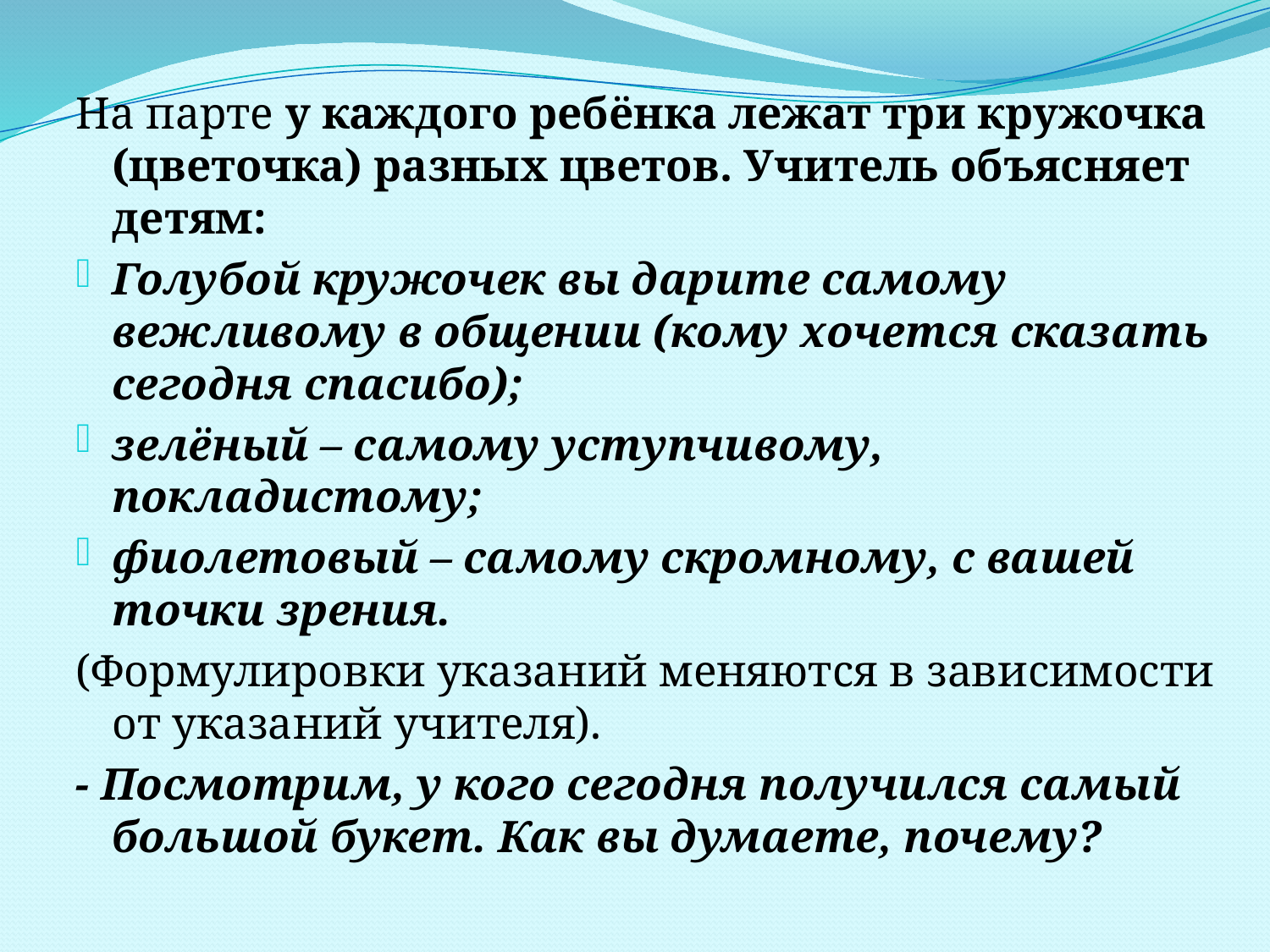

#
На парте у каждого ребёнка лежат три кружочка (цветочка) разных цветов. Учитель объясняет детям:
Голубой кружочек вы дарите самому вежливому в общении (кому хочется сказать сегодня спасибо);
зелёный – самому уступчивому, покладистому;
фиолетовый – самому скромному, с вашей точки зрения.
(Формулировки указаний меняются в зависимости от указаний учителя).
- Посмотрим, у кого сегодня получился самый большой букет. Как вы думаете, почему?